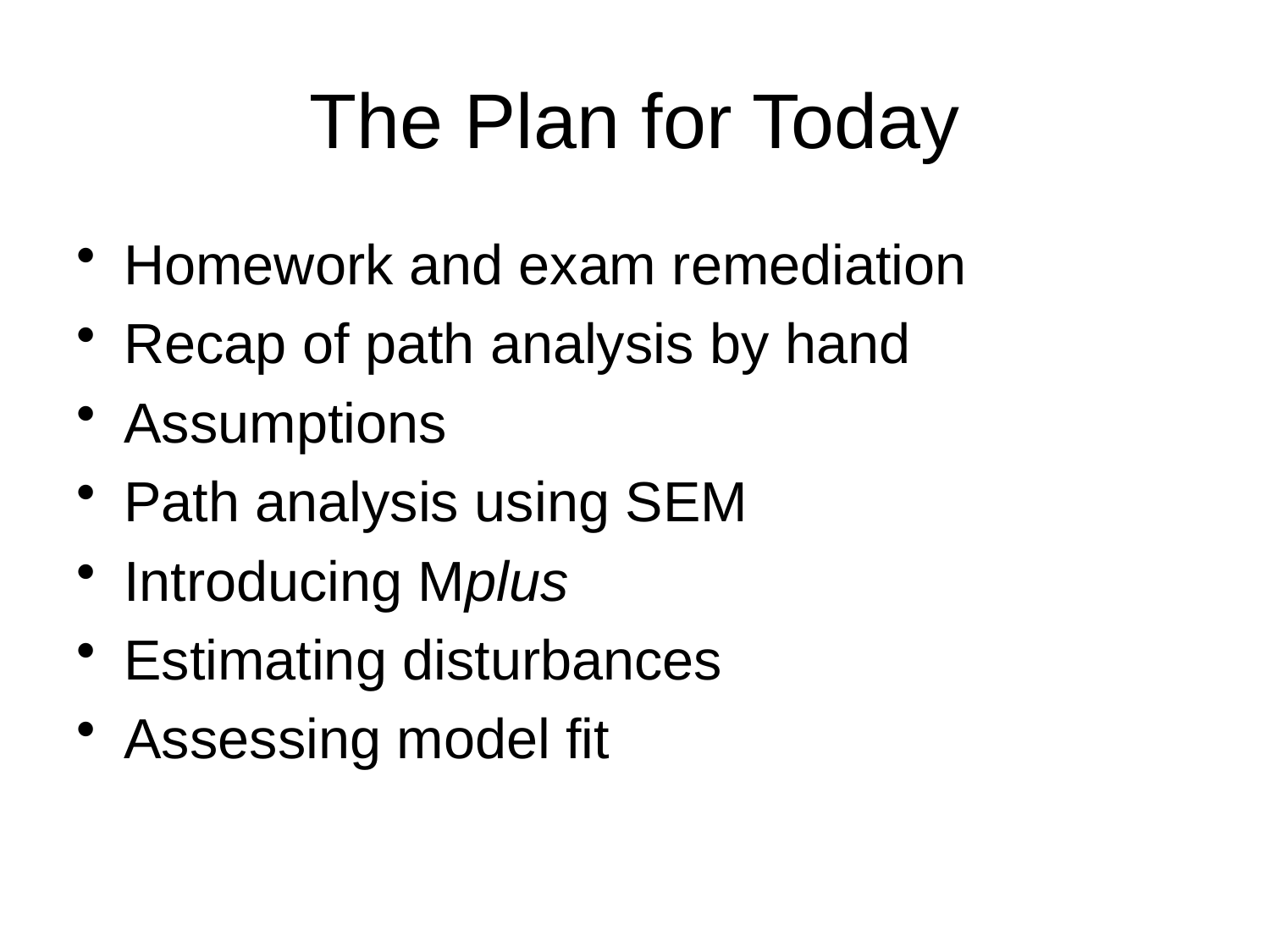

# The Plan for Today
Homework and exam remediation
Recap of path analysis by hand
Assumptions
Path analysis using SEM
Introducing Mplus
Estimating disturbances
Assessing model fit